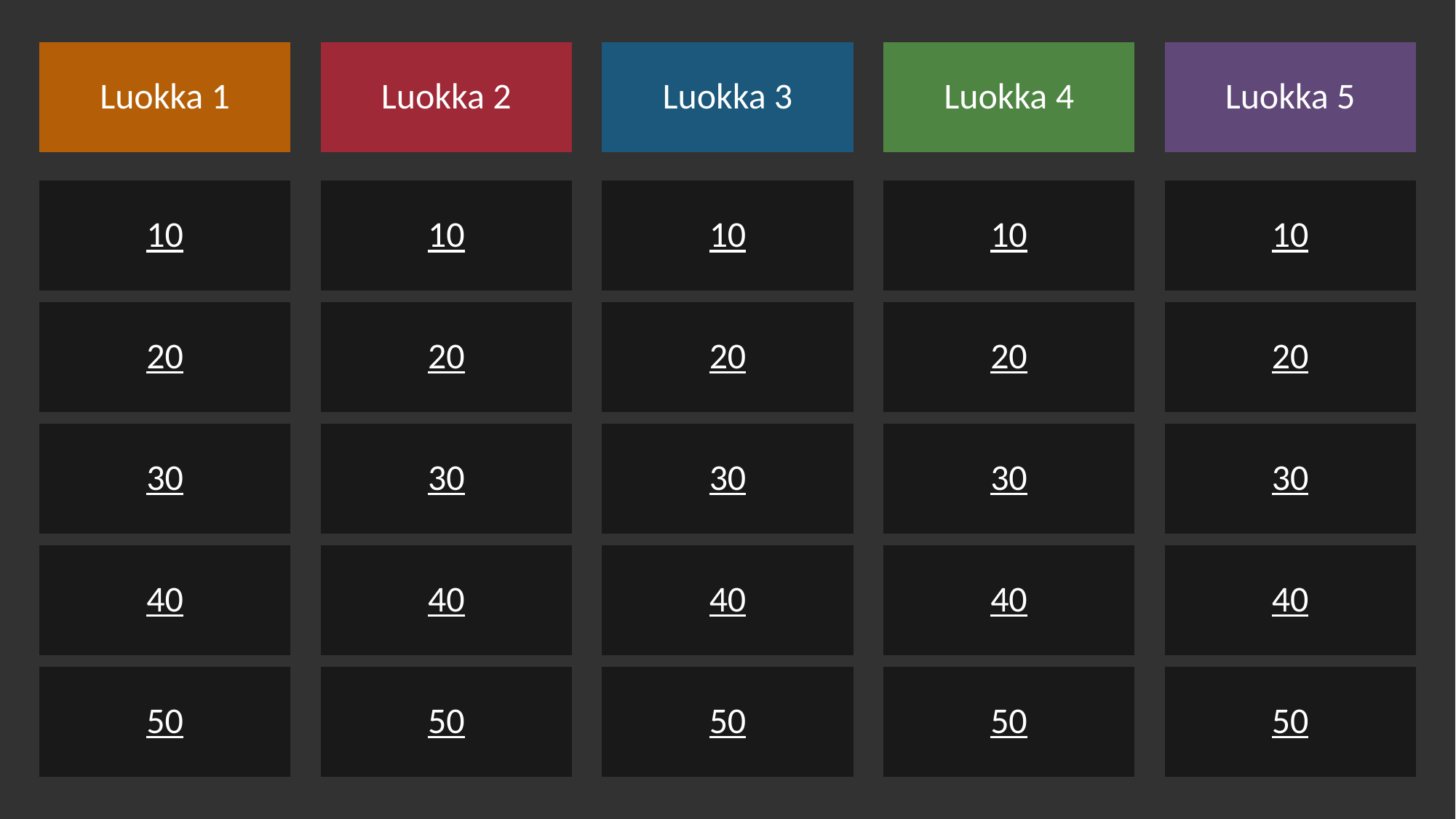

Luokka 1
Luokka 2
Luokka 3
Luokka 4
Luokka 5
10
10
10
10
10
20
20
20
20
20
30
30
30
30
30
40
40
40
40
40
50
50
50
50
50